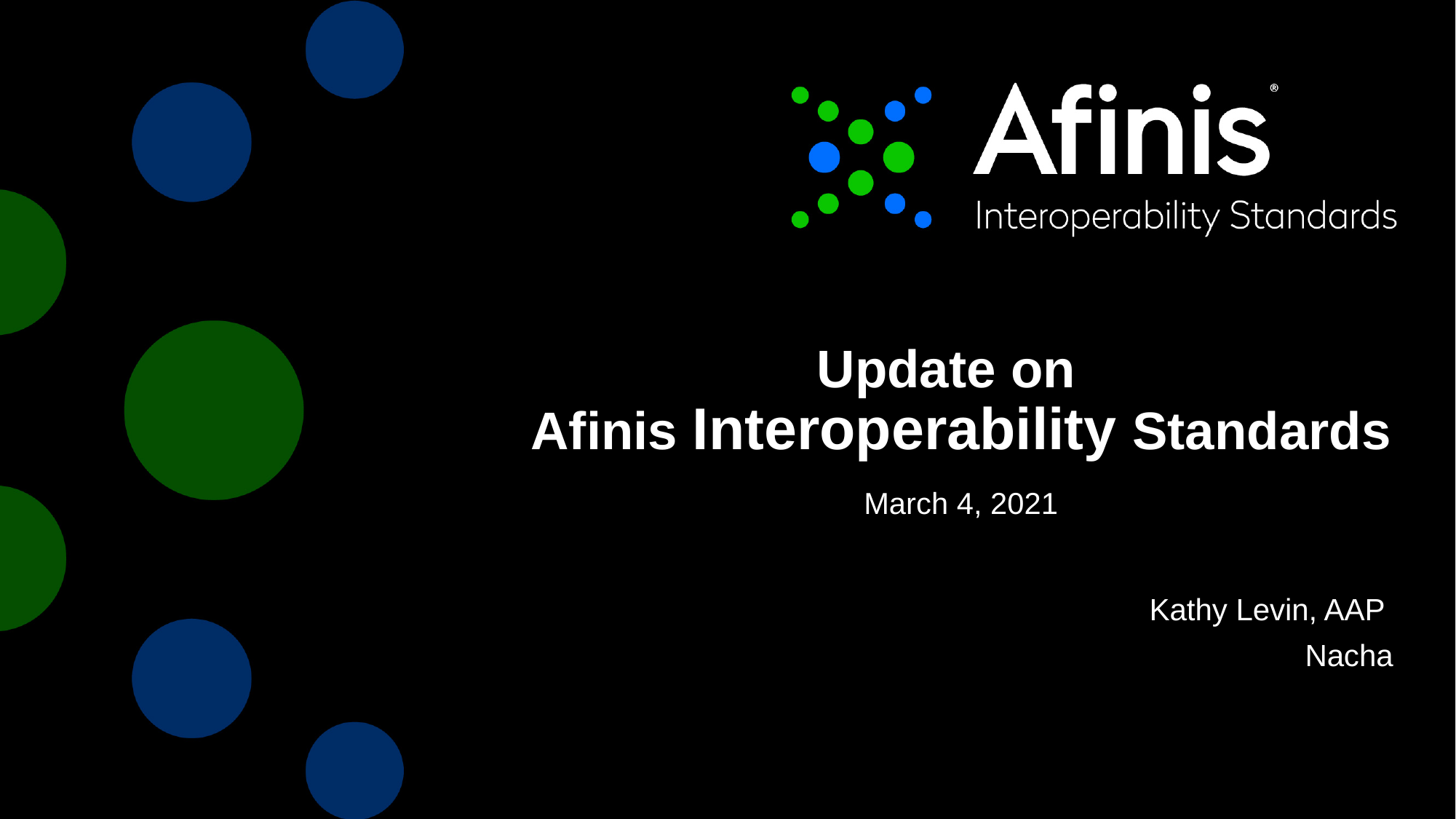

# Update on Afinis Interoperability Standards
March 4, 2021
Kathy Levin, AAP
Nacha